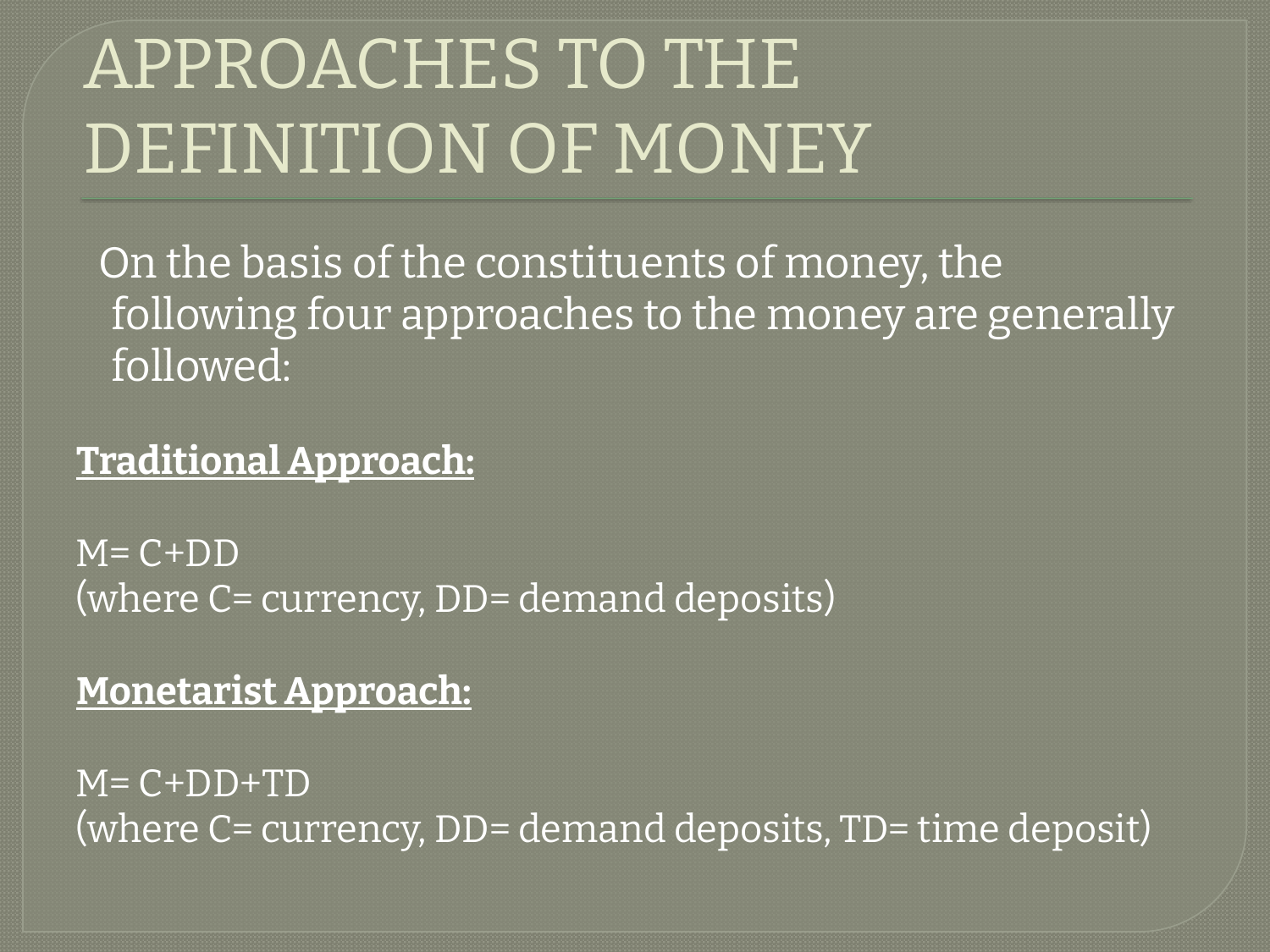

# APPROACHES TO THE DEFINITION OF MONEY
   On the basis of the constituents of money, the following four approaches to the money are generally followed:

Traditional Approach:

M= C+DD
(where C= currency, DD= demand deposits)

Monetarist Approach:

M= C+DD+TD
(where C= currency, DD= demand deposits, TD= time deposit)